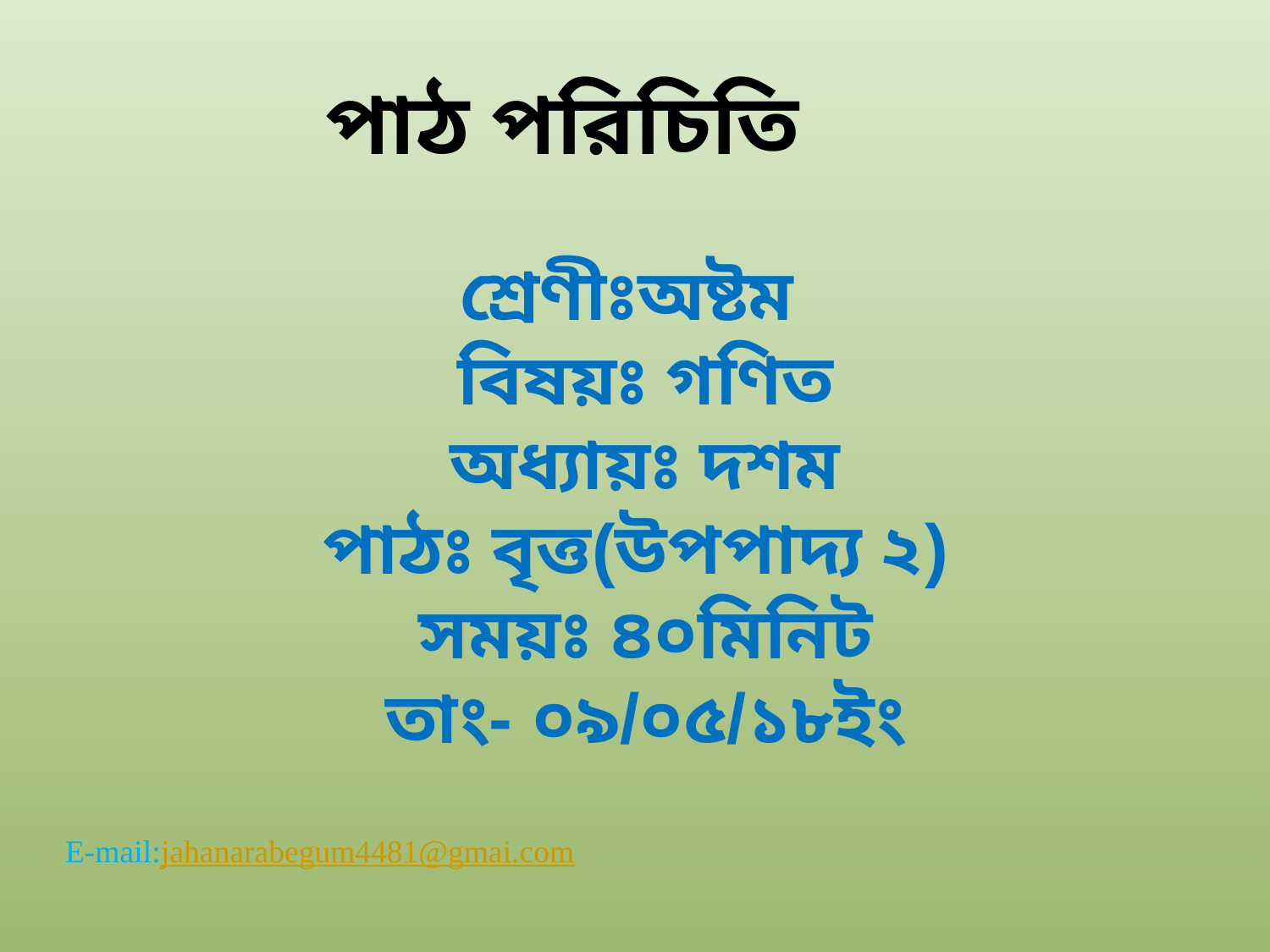

পাঠ পরিচিতি

শ্রেণীঃঅষ্টম
বিষয়ঃ গণিত
অধ্যায়ঃ দশম
পাঠঃ বৃত্ত(উপপাদ্য ২)
সময়ঃ ৪০মিনিট
তাং- ০৯/০৫/১৮ইং